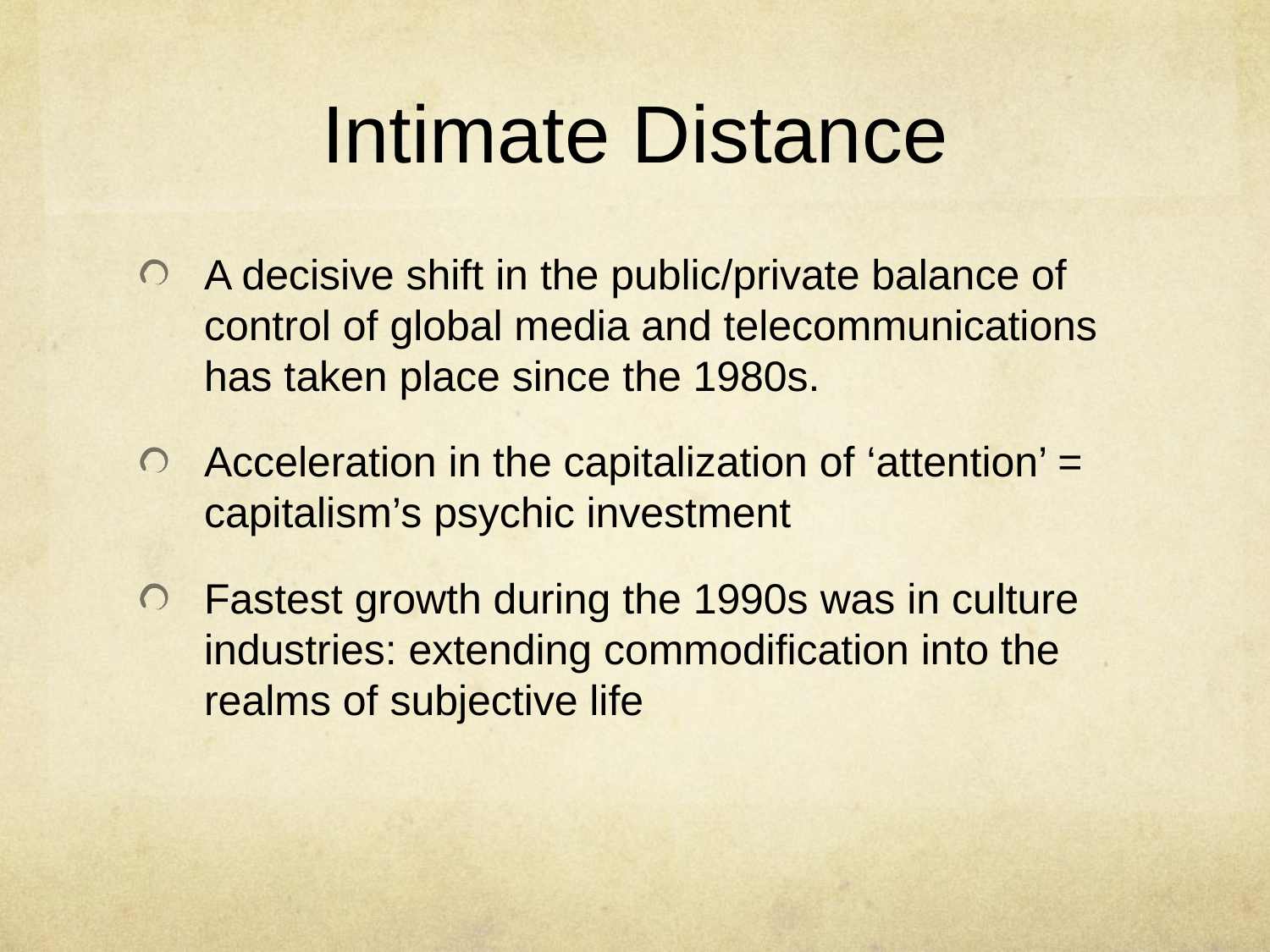

# Intimate Distance
A decisive shift in the public/private balance of control of global media and telecommunications has taken place since the 1980s.
Acceleration in the capitalization of ‘attention’ = capitalism’s psychic investment
Fastest growth during the 1990s was in culture industries: extending commodification into the realms of subjective life